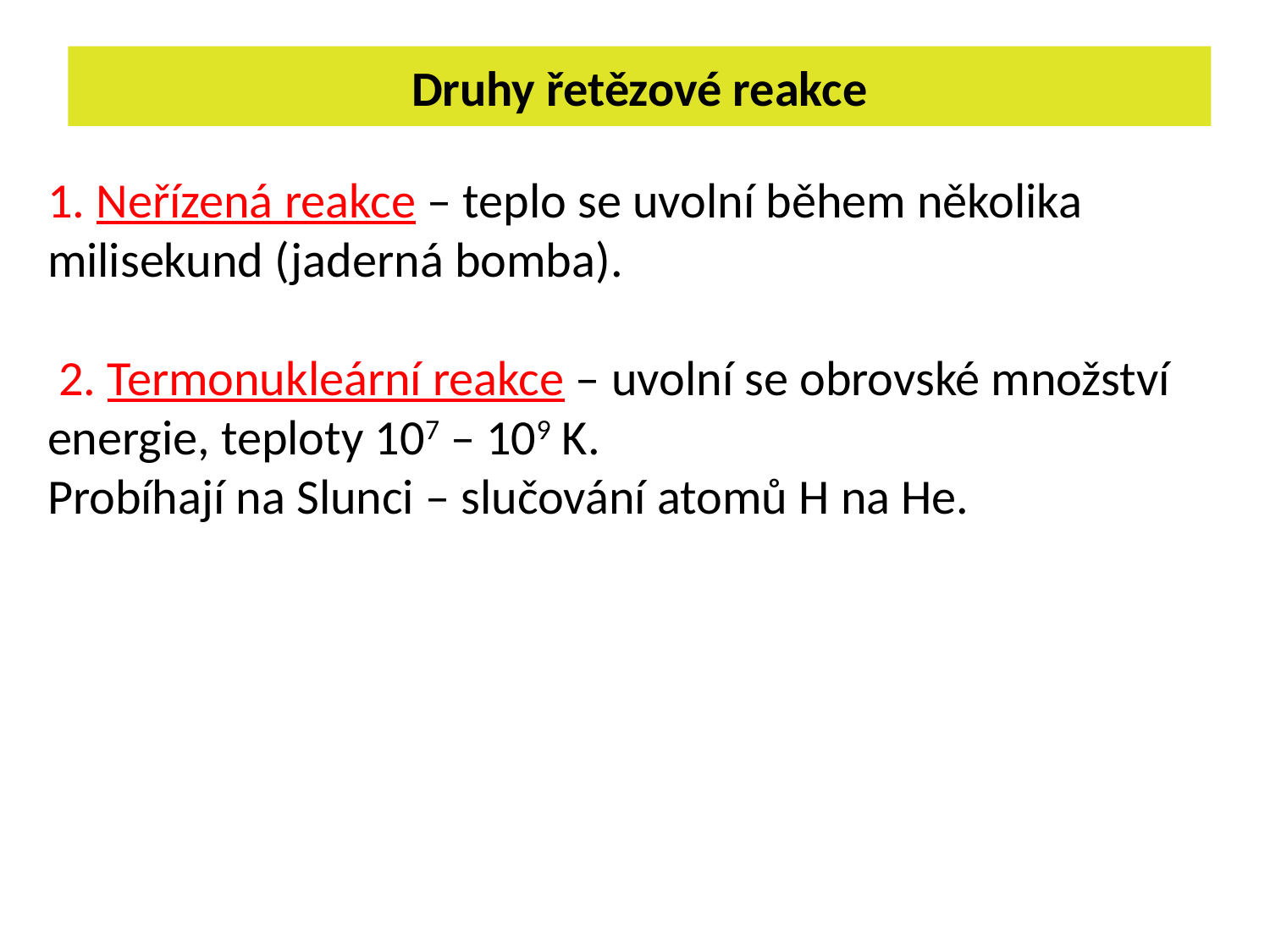

# Druhy řetězové reakce
1. Neřízená reakce – teplo se uvolní během několika milisekund (jaderná bomba).

 2. Termonukleární reakce – uvolní se obrovské množství energie, teploty 107 – 109 K.
Probíhají na Slunci – slučování atomů H na He.